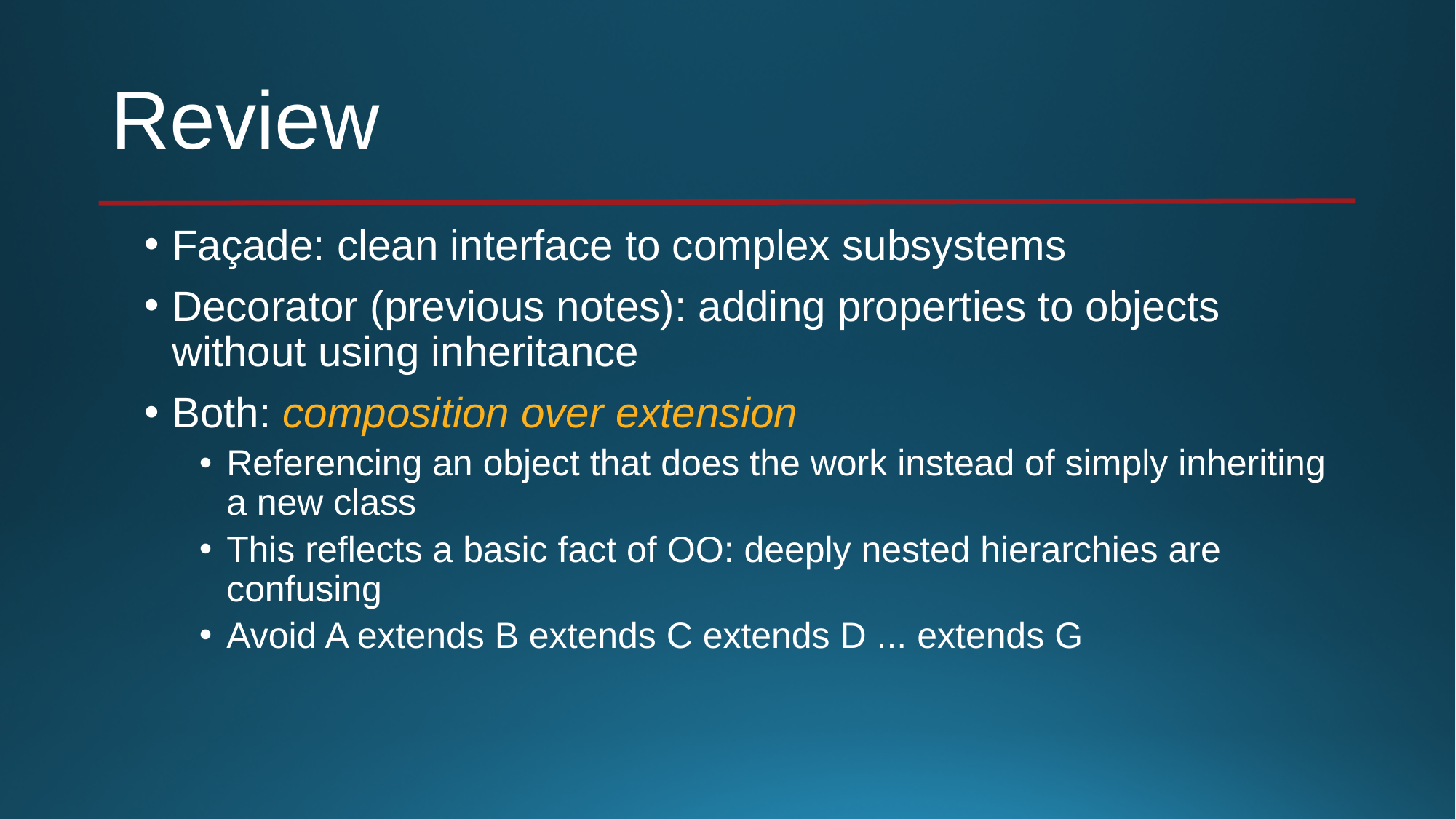

# Review
Façade: clean interface to complex subsystems
Decorator (previous notes): adding properties to objects without using inheritance
Both: composition over extension
Referencing an object that does the work instead of simply inheriting a new class
This reflects a basic fact of OO: deeply nested hierarchies are confusing
Avoid A extends B extends C extends D ... extends G